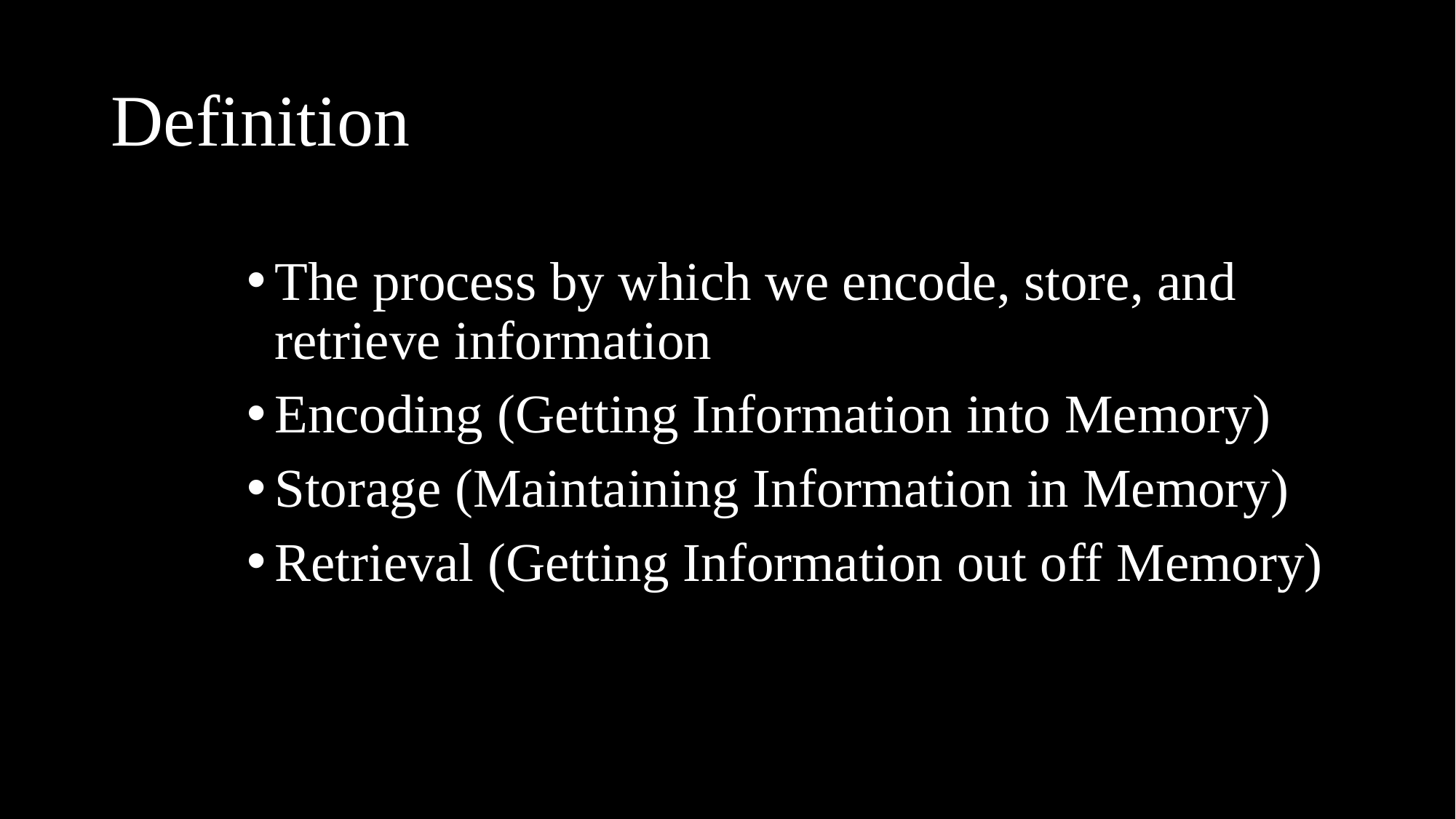

# Definition
The process by which we encode, store, and retrieve information
Encoding (Getting Information into Memory)
Storage (Maintaining Information in Memory)
Retrieval (Getting Information out off Memory)